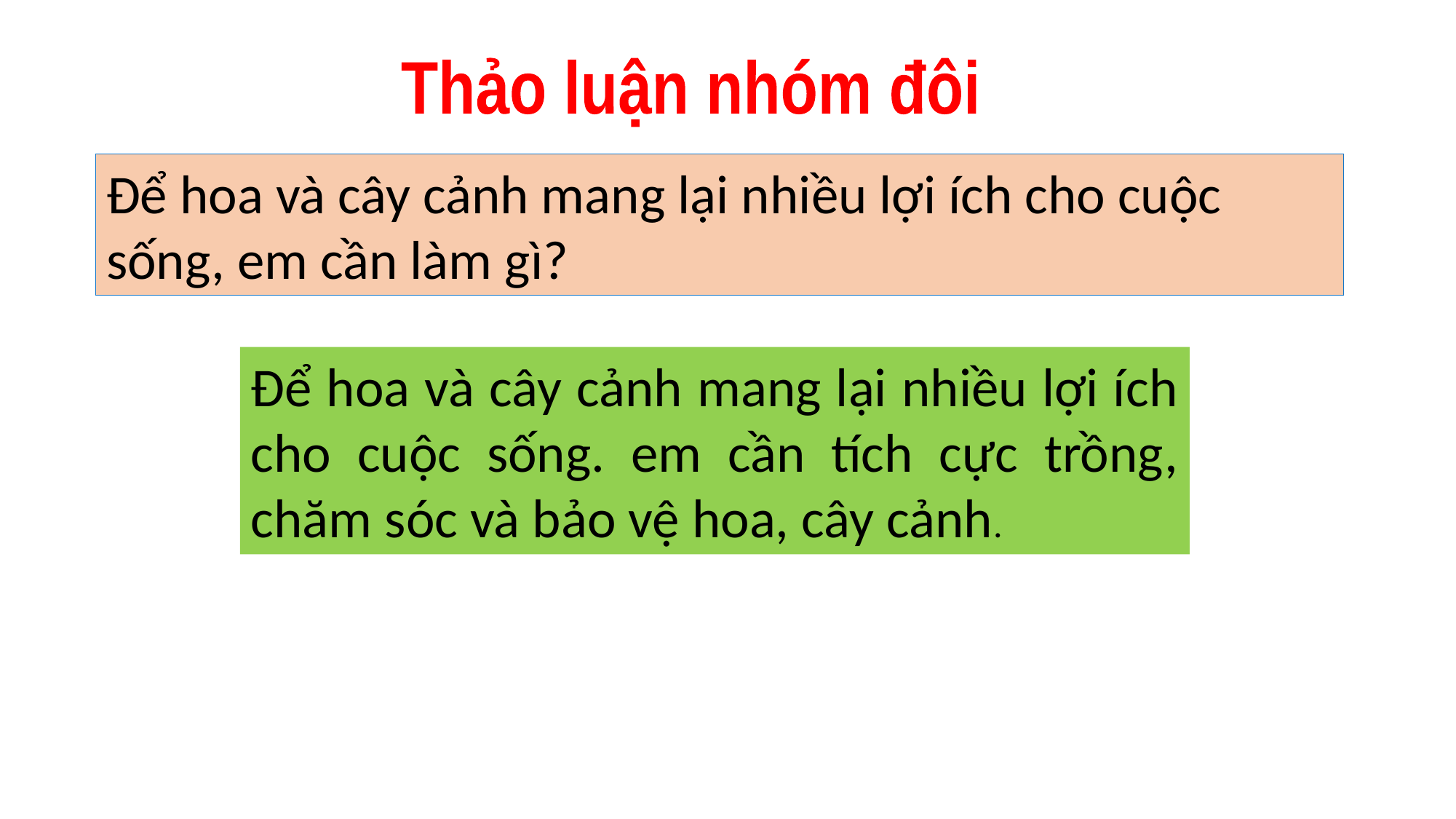

Thảo luận nhóm đôi
Để hoa và cây cảnh mang lại nhiều lợi ích cho cuộc sống, em cần làm gì?
Để hoa và cây cảnh mang lại nhiều lợi ích cho cuộc sống. em cần tích cực trồng, chăm sóc và bảo vệ hoa, cây cảnh.